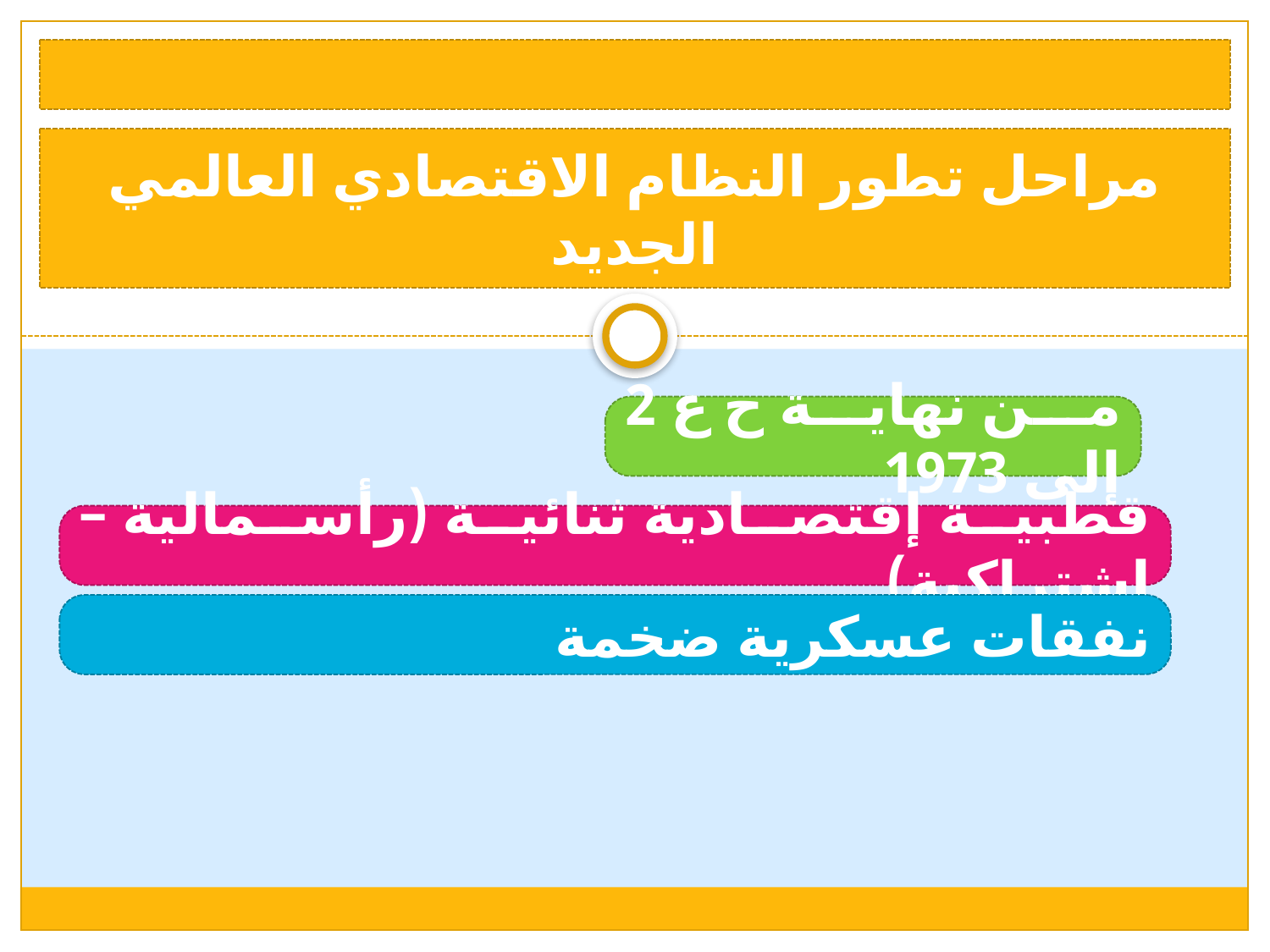

مراحل تطور النظام الاقتصادي العالمي الجديد
من نهاية ح ع 2 إلى 1973
قطبية إقتصادية ثنائية (رأسمالية – إشتراكية)
نفقات عسكرية ضخمة